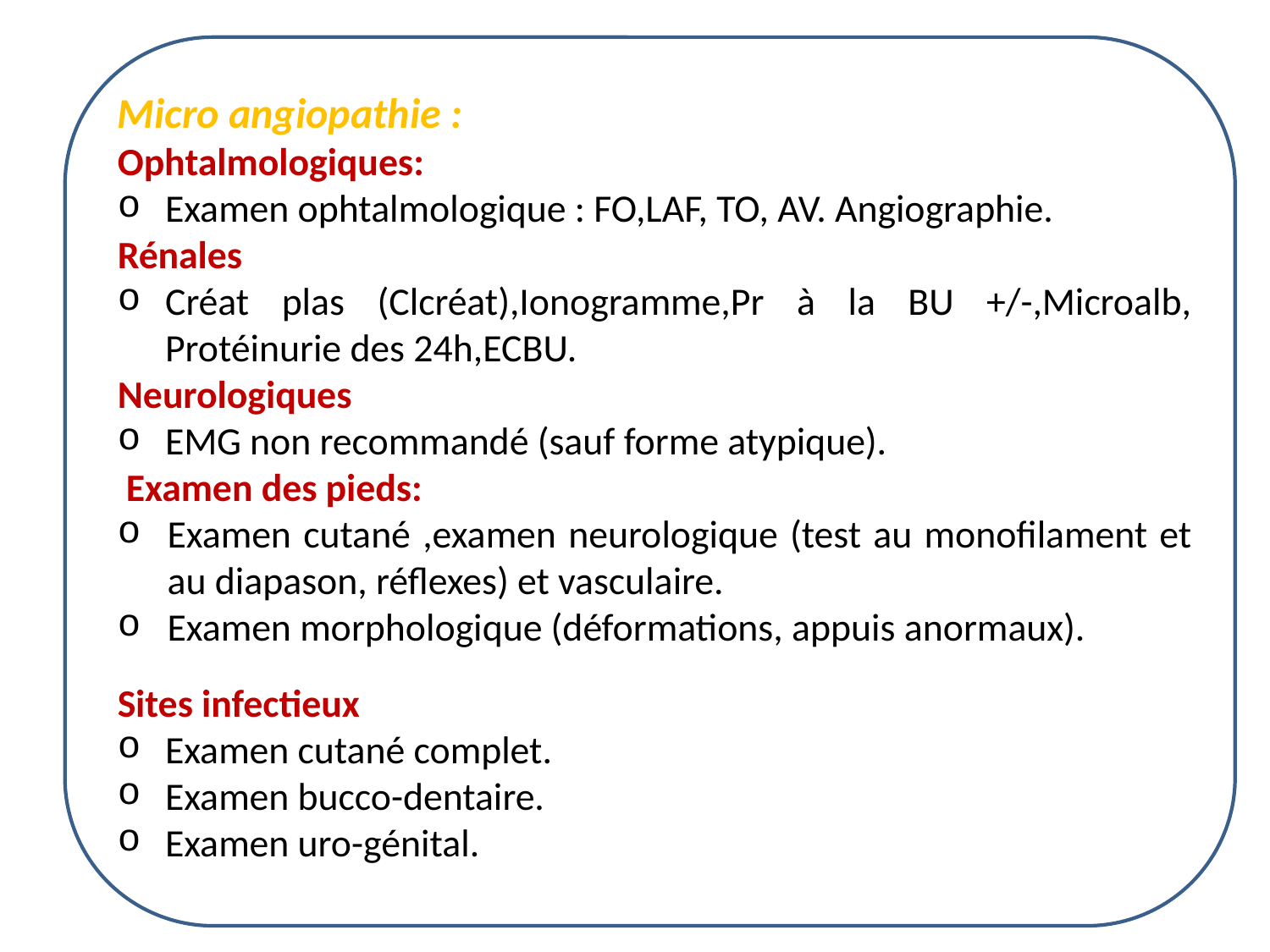

Micro angiopathie :
Ophtalmologiques:
Examen ophtalmologique : FO,LAF, TO, AV. Angiographie.
Rénales
Créat plas (Clcréat),Ionogramme,Pr à la BU +/-,Microalb, Protéinurie des 24h,ECBU.
Neurologiques
EMG non recommandé (sauf forme atypique).
 Examen des pieds:
Examen cutané ,examen neurologique (test au monofilament et au diapason, réflexes) et vasculaire.
Examen morphologique (déformations, appuis anormaux).

Sites infectieux
Examen cutané complet.
Examen bucco-dentaire.
Examen uro-génital.